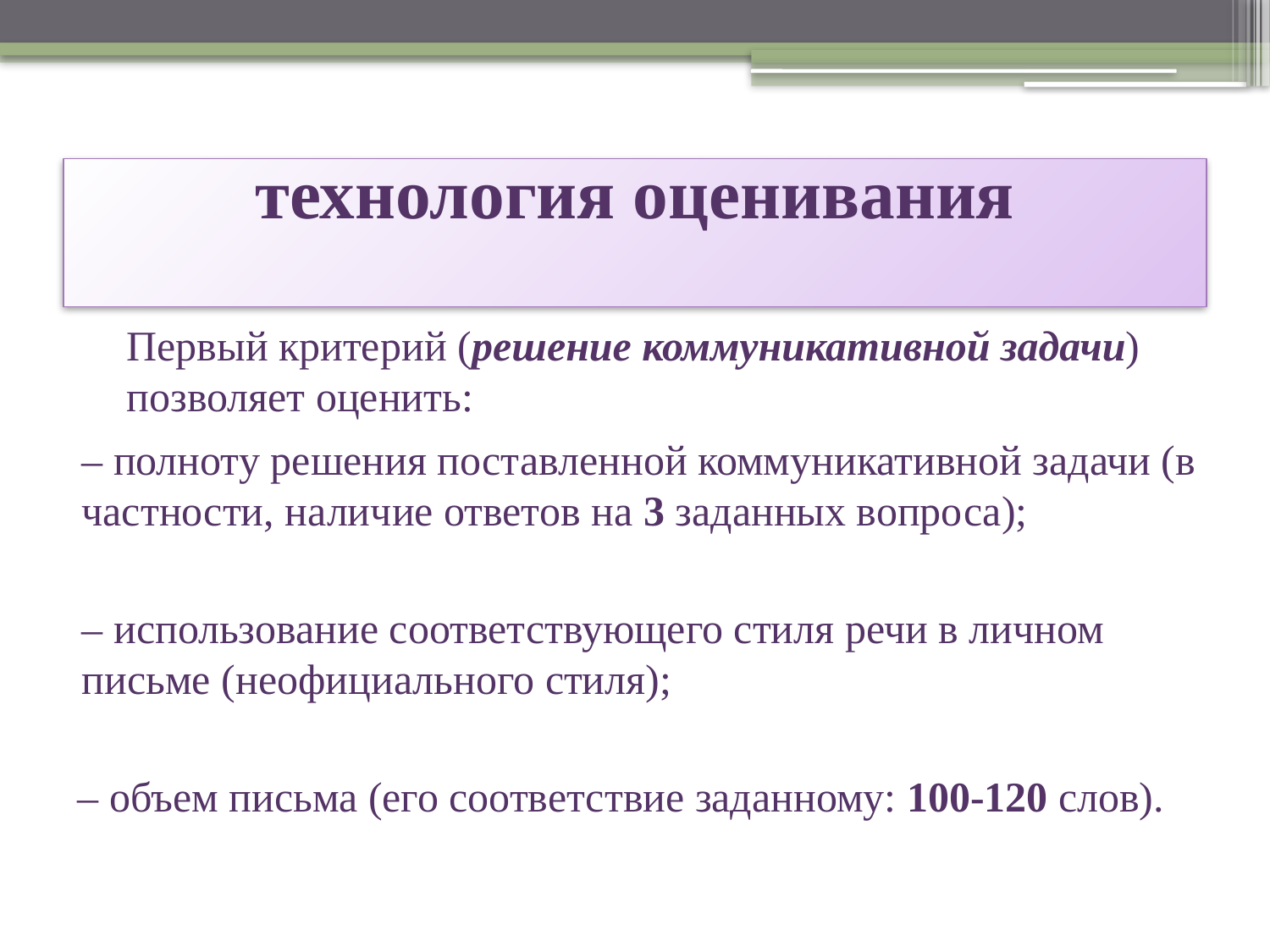

# технология оценивания
	Первый критерий (решение коммуникативной задачи) позволяет оценить:

– полноту решения поставленной коммуникативной задачи (в частности, наличие ответов на 3 заданных вопроса);

– использование соответствующего стиля речи в личном письме (неофициального стиля);

– объем письма (его соответствие заданному: 100-120 слов).